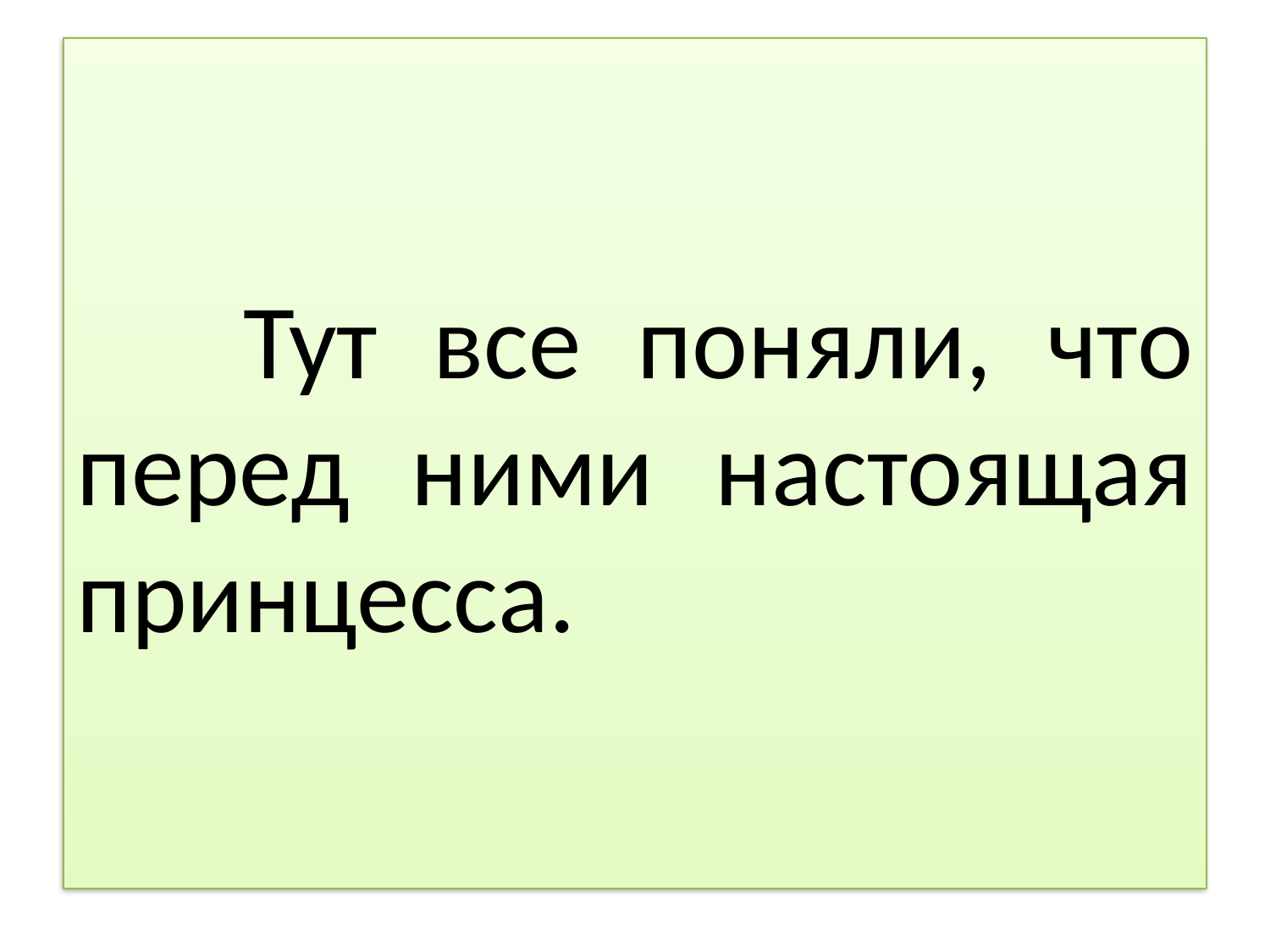

# Тут все поняли, что перед ними настоящая принцесса.